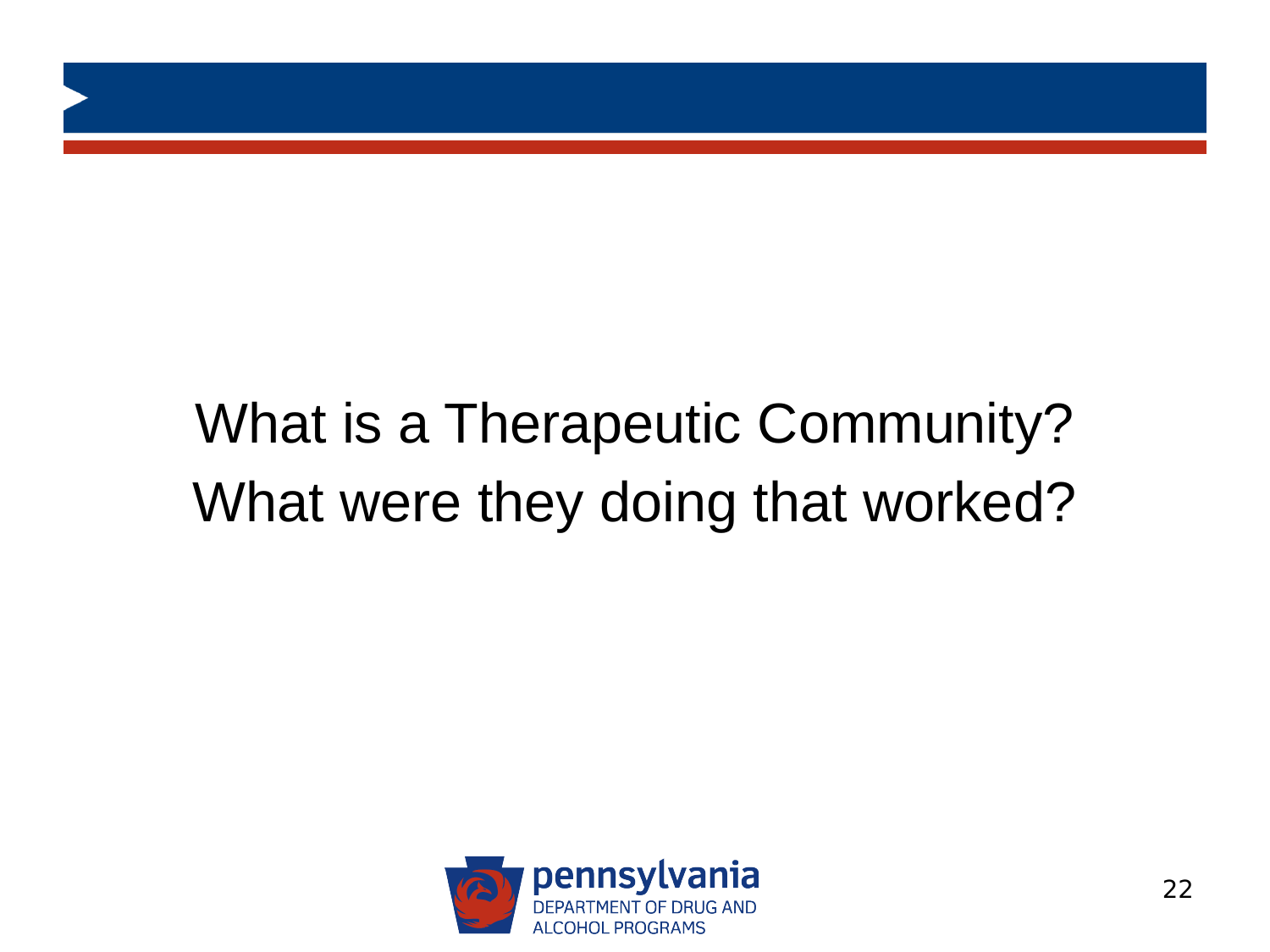

What is a Therapeutic Community?
What were they doing that worked?
22